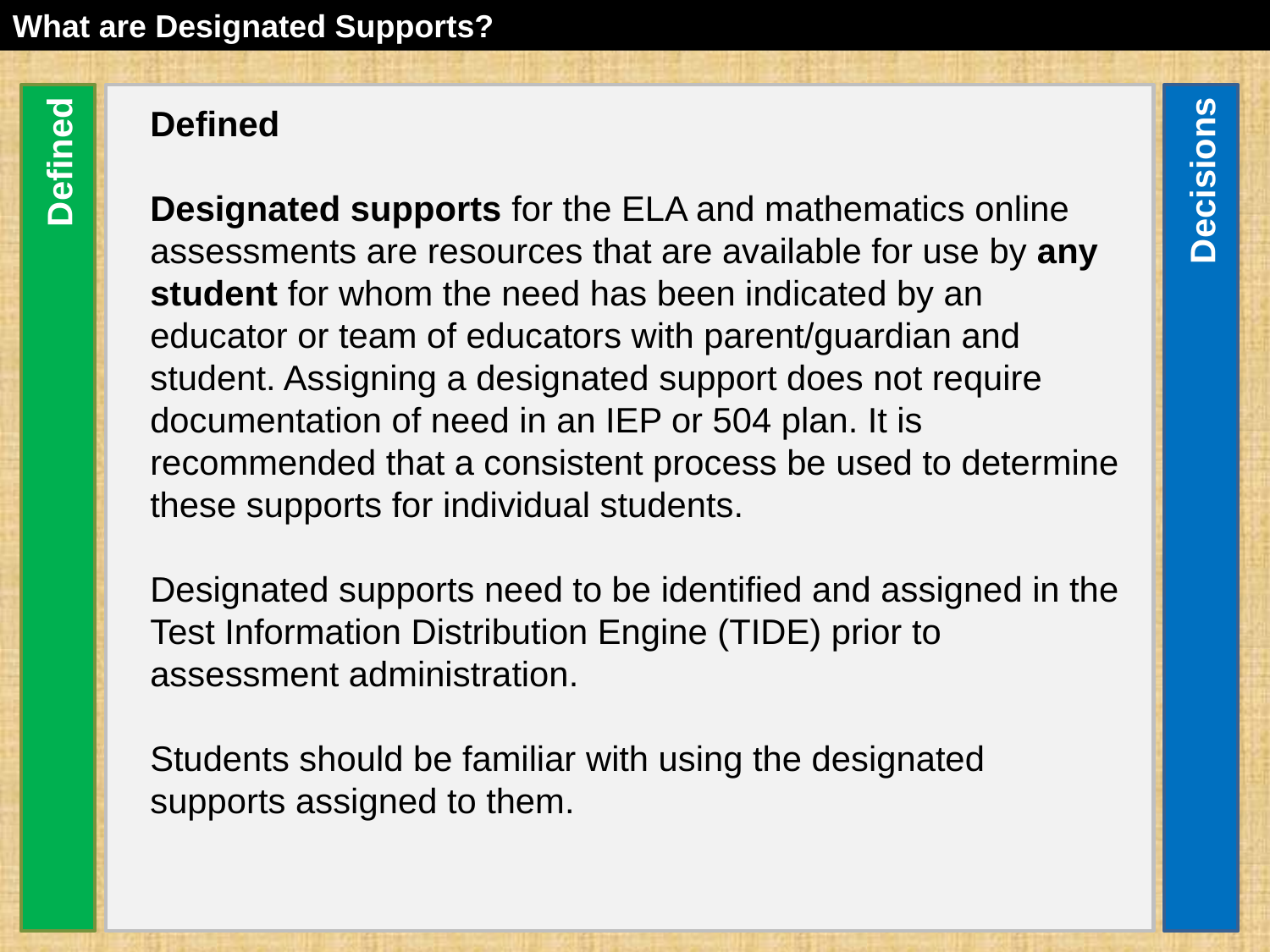

What are Designated Supports?

Defined

Designated supports for the ELA and mathematics online assessments are resources that are available for use by any student for whom the need has been indicated by an educator or team of educators with parent/guardian and student. Assigning a designated support does not require documentation of need in an IEP or 504 plan. It is recommended that a consistent process be used to determine these supports for individual students.

Designated supports need to be identified and assigned in the Test Information Distribution Engine (TIDE) prior to assessment administration.

Students should be familiar with using the designated supports assigned to them.
Defined
Decisions